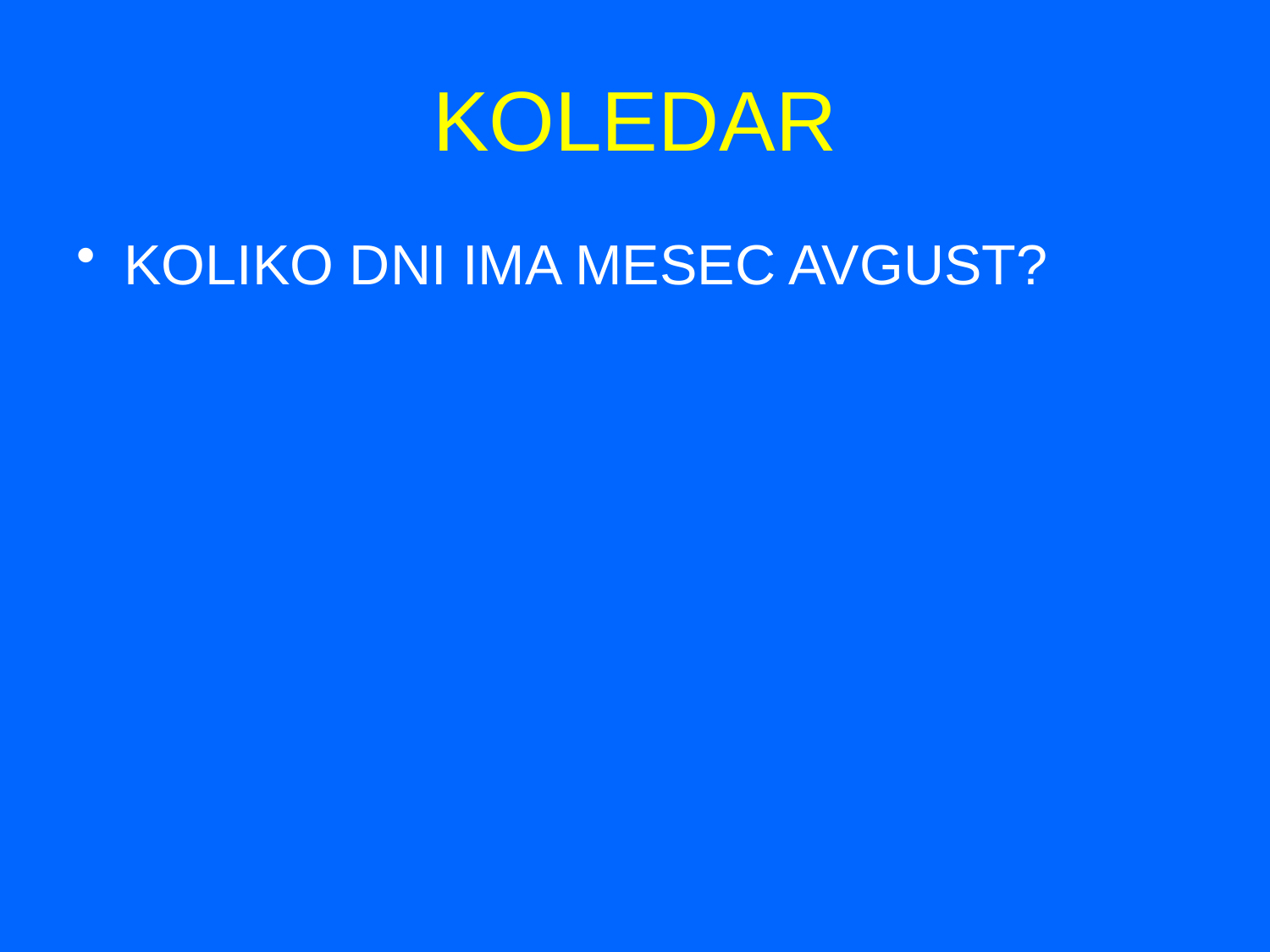

# KOLEDAR
KOLIKO DNI IMA MESEC AVGUST?